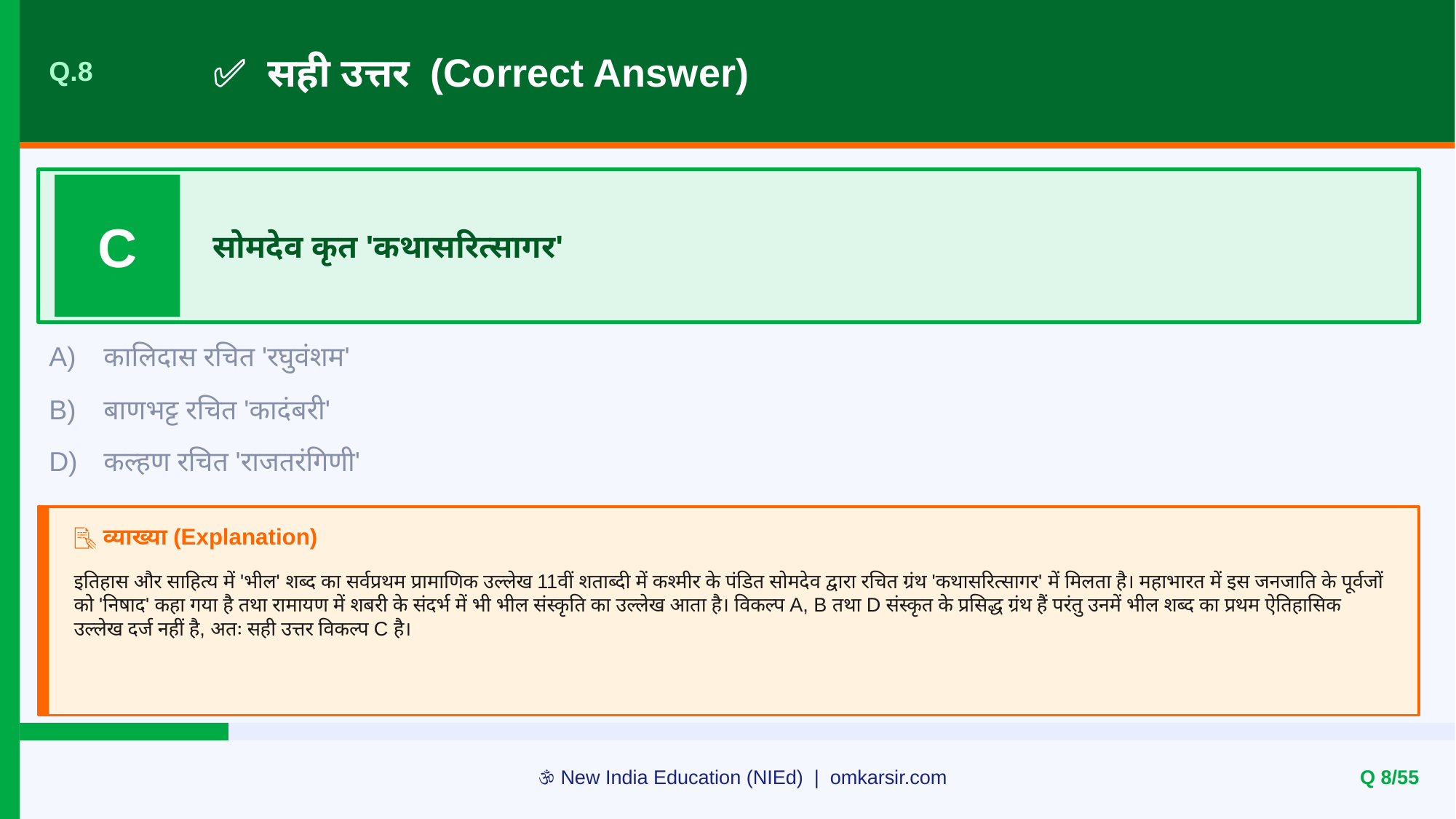

✅  सही उत्तर  (Correct Answer)
Q.8

C
सोमदेव कृत 'कथासरित्सागर'
A)
कालिदास रचित 'रघुवंशम'
B)
बाणभट्ट रचित 'कादंबरी'
D)
कल्हण रचित 'राजतरंगिणी'

📝 व्याख्या (Explanation)
इतिहास और साहित्य में 'भील' शब्द का सर्वप्रथम प्रामाणिक उल्लेख 11वीं शताब्दी में कश्मीर के पंडित सोमदेव द्वारा रचित ग्रंथ 'कथासरित्सागर' में मिलता है। महाभारत में इस जनजाति के पूर्वजों को 'निषाद' कहा गया है तथा रामायण में शबरी के संदर्भ में भी भील संस्कृति का उल्लेख आता है। विकल्प A, B तथा D संस्कृत के प्रसिद्ध ग्रंथ हैं परंतु उनमें भील शब्द का प्रथम ऐतिहासिक उल्लेख दर्ज नहीं है, अतः सही उत्तर विकल्प C है।

🕉️ New India Education (NIEd)  |  omkarsir.com
Q 8/55